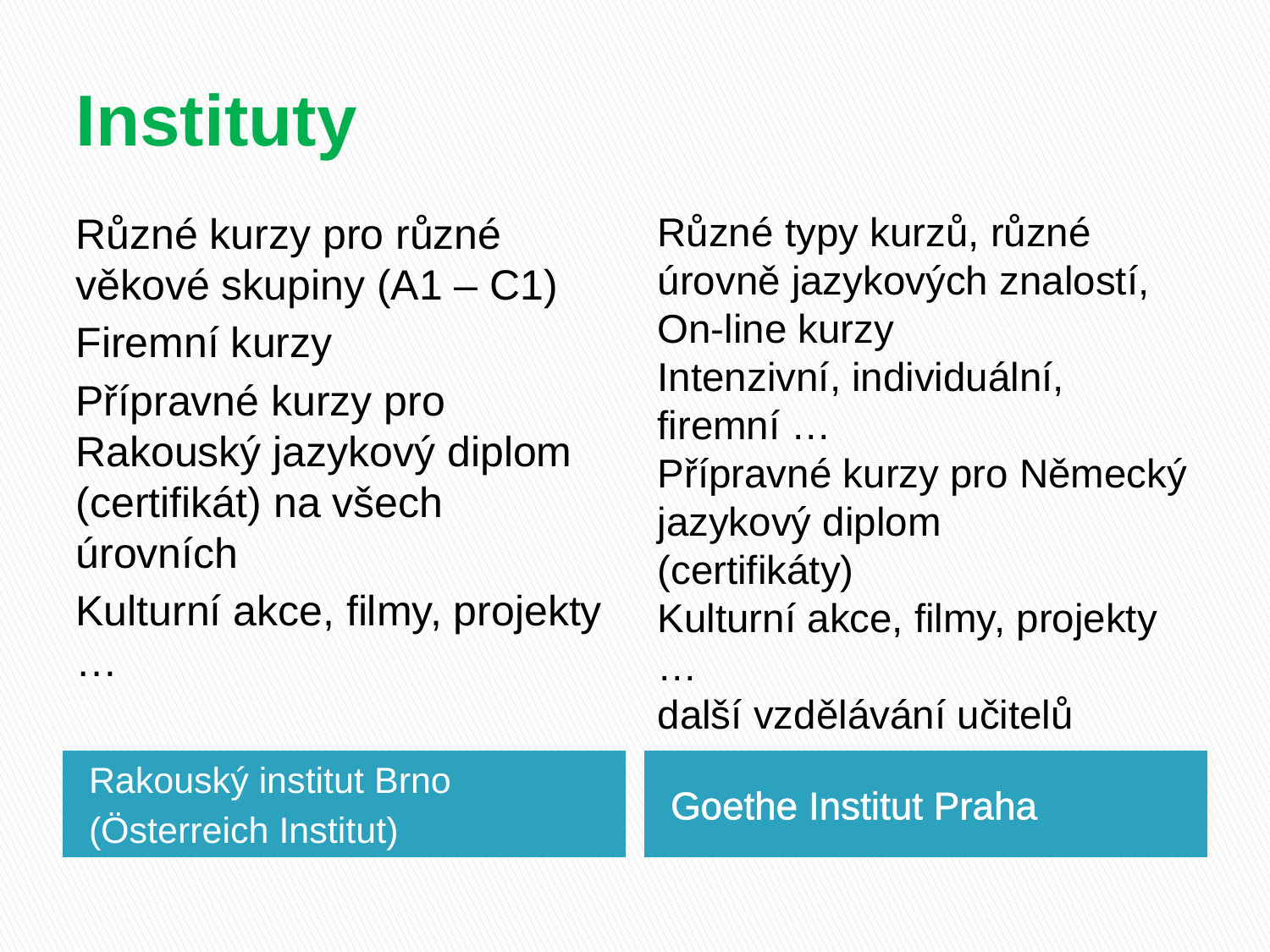

# Instituty
Různé kurzy pro různé věkové skupiny (A1 – C1)
Firemní kurzy
Přípravné kurzy pro Rakouský jazykový diplom (certifikát) na všech úrovních
Kulturní akce, filmy, projekty …
Různé typy kurzů, různé úrovně jazykových znalostí,
On-line kurzy
Intenzivní, individuální, firemní …
Přípravné kurzy pro Německý jazykový diplom
(certifikáty)
Kulturní akce, filmy, projekty …
další vzdělávání učitelů

Rakouský institut Brno
(Österreich Institut)
Goethe Institut Praha